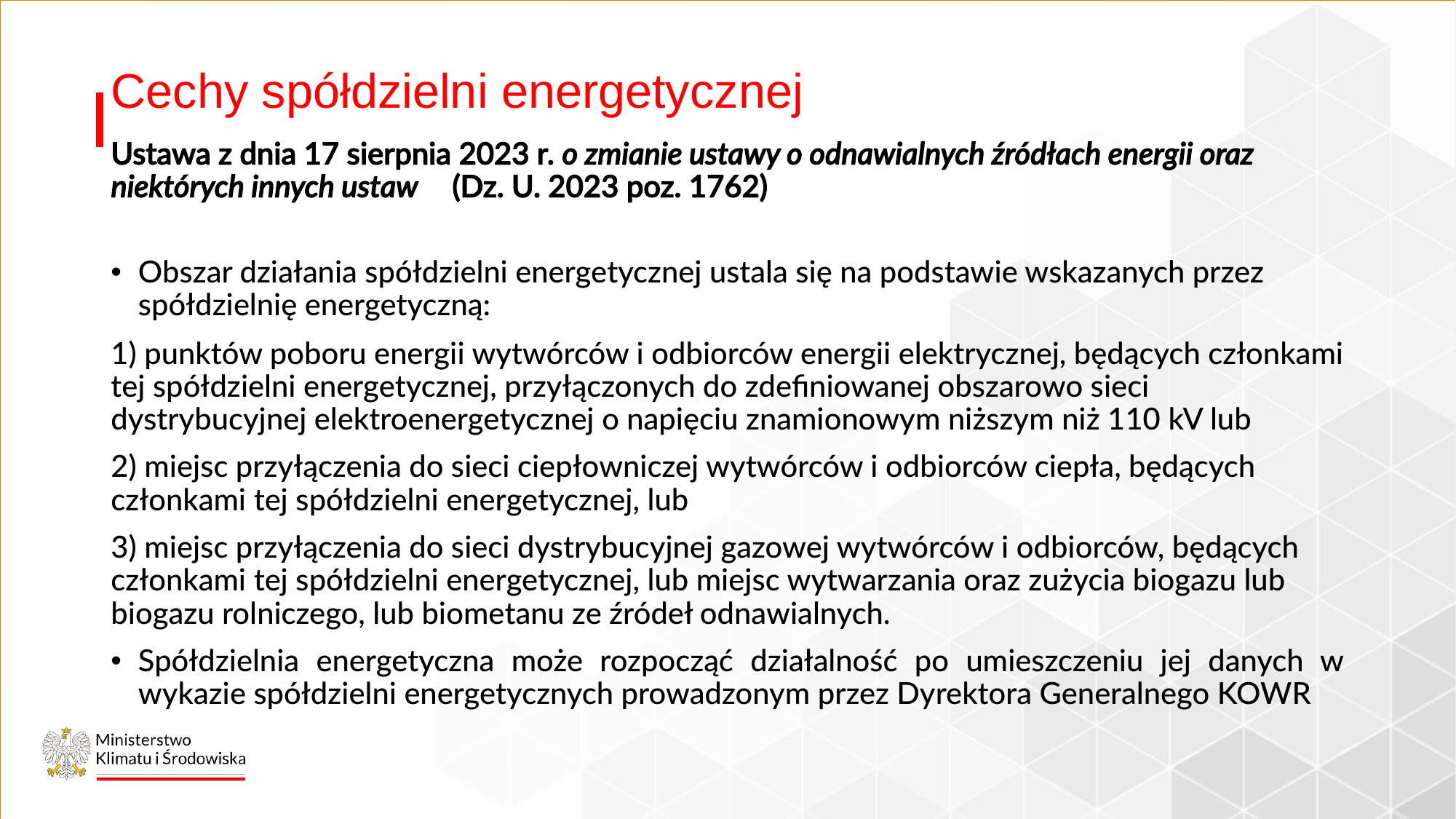

# Cechy spółdzielni energetycznej
Ustawa z dnia 17 sierpnia 2023 r. o zmianie ustawy o odnawialnych źródłach energii oraz niektórych innych ustaw     (Dz. U. 2023 poz. 1762)

Obszar działania spółdzielni energetycznej ustala się na podstawie wskazanych przez spółdzielnię energetyczną:
1) punktów poboru energii wytwórców i odbiorców energii elektrycznej, będących członkami tej spółdzielni energetycznej, przyłączonych do zdefiniowanej obszarowo sieci dystrybucyjnej elektroenergetycznej o napięciu znamionowym niższym niż 110 kV lub
2) miejsc przyłączenia do sieci ciepłowniczej wytwórców i odbiorców ciepła, będących członkami tej spółdzielni energetycznej, lub
3) miejsc przyłączenia do sieci dystrybucyjnej gazowej wytwórców i odbiorców, będących członkami tej spółdzielni energetycznej, lub miejsc wytwarzania oraz zużycia biogazu lub biogazu rolniczego, lub biometanu ze źródeł odnawialnych.
Spółdzielnia energetyczna może rozpocząć działalność po umieszczeniu jej danych w wykazie spółdzielni energetycznych prowadzonym przez Dyrektora Generalnego KOWR